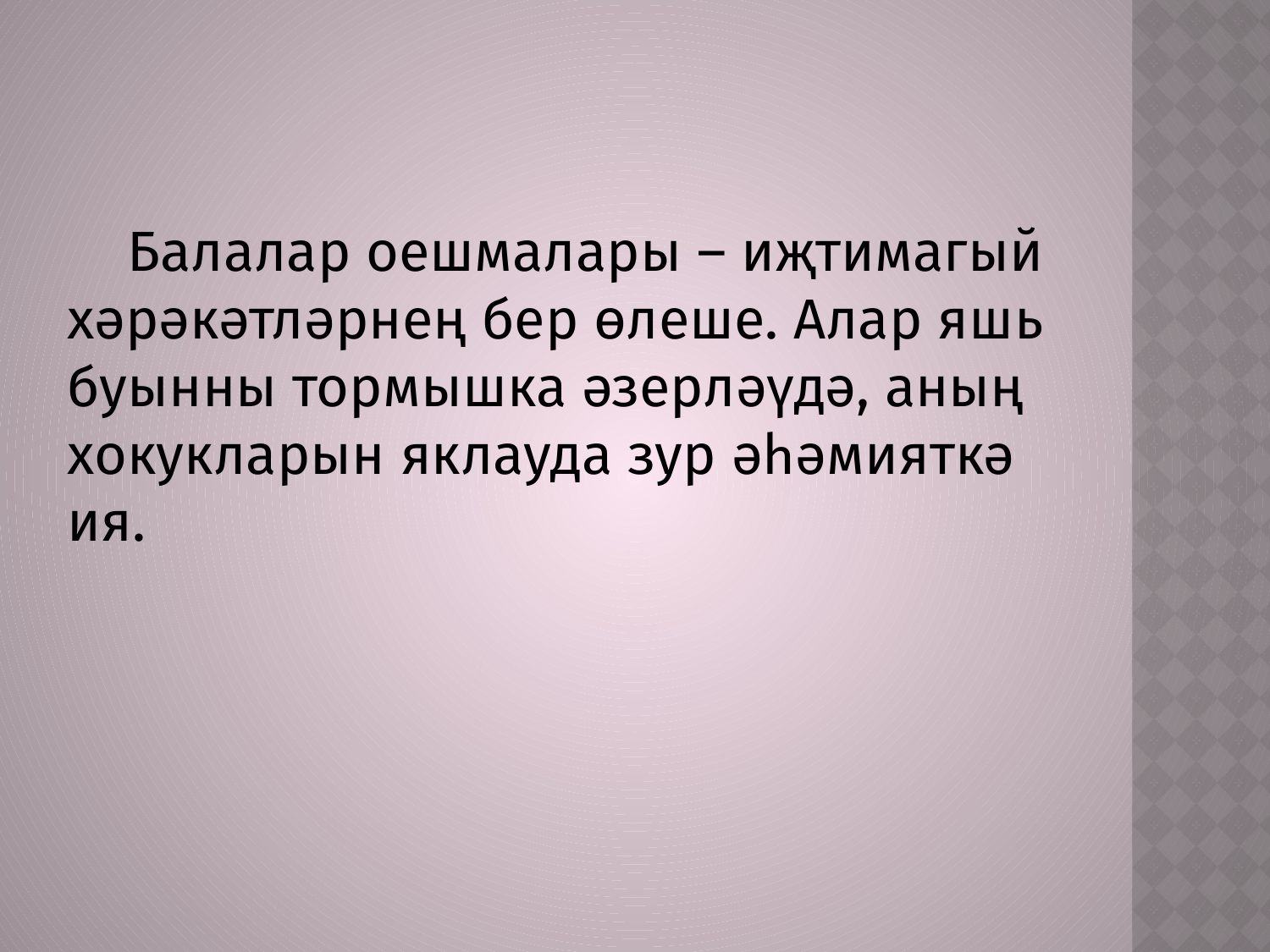

Балалар оешмалары – иҗтимагый хәрәкәтләрнең бер өлеше. Алар яшь буынны тормышка әзерләүдә, аның хокукларын яклауда зур әһәмияткә ия.